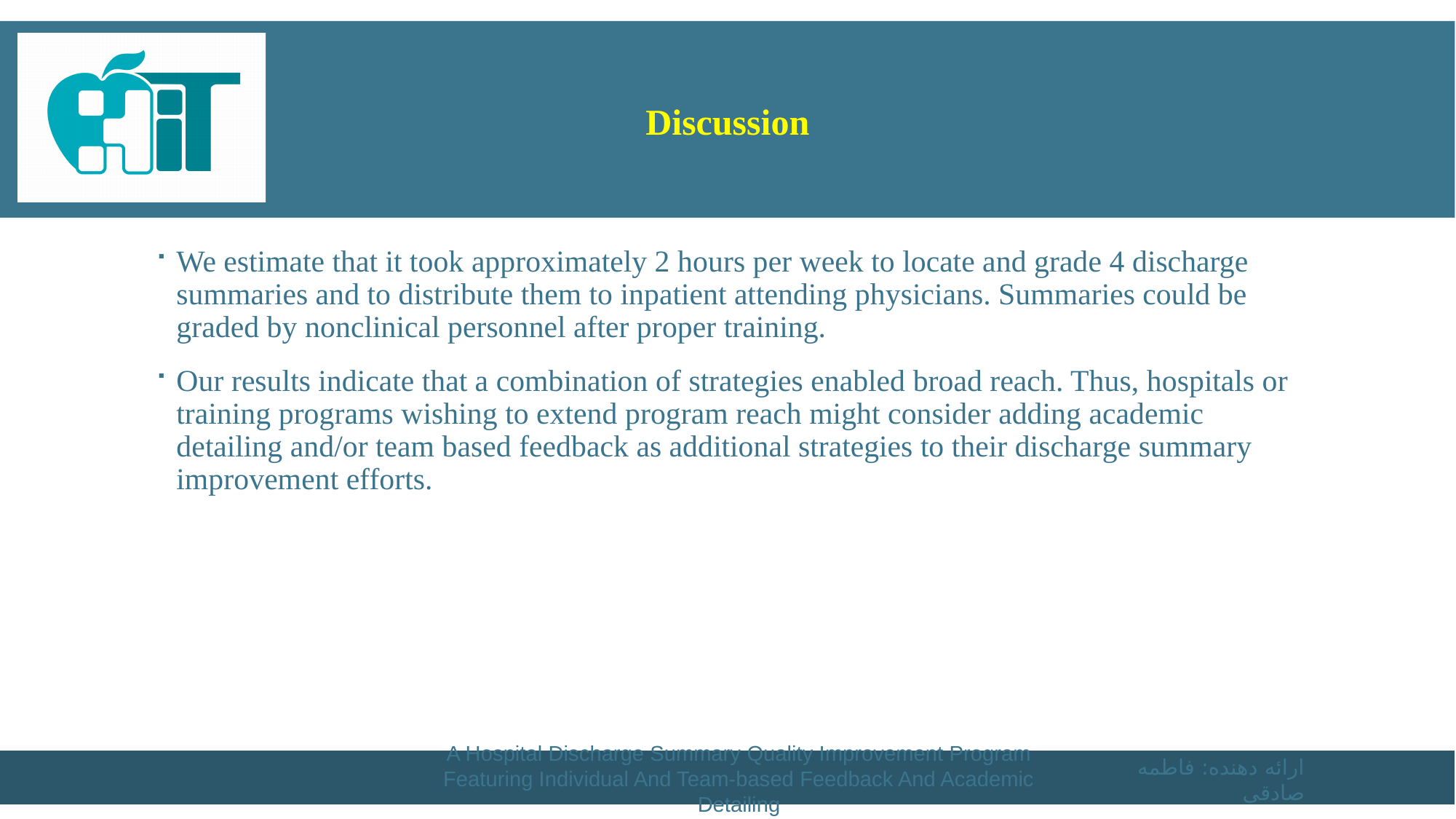

# Discussion
We estimate that it took approximately 2 hours per week to locate and grade 4 discharge summaries and to distribute them to inpatient attending physicians. Summaries could be graded by nonclinical personnel after proper training.
Our results indicate that a combination of strategies enabled broad reach. Thus, hospitals or training programs wishing to extend program reach might consider adding academic detailing and/or team based feedback as additional strategies to their discharge summary improvement efforts.

A Hospital Discharge Summary Quality Improvement Program Featuring Individual And Team-based Feedback And Academic Detailing
ارائه دهنده: فاطمه صادقی